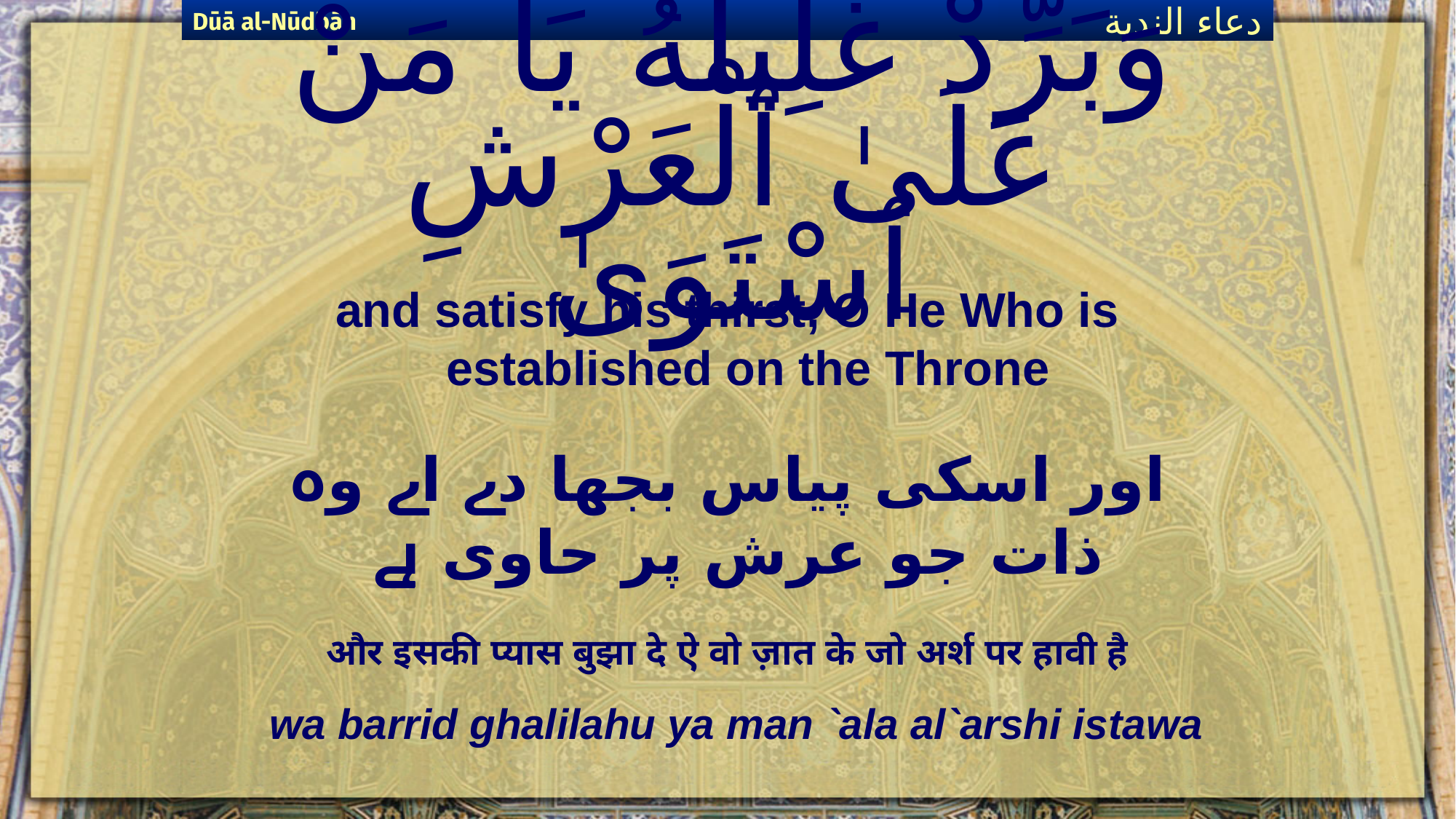

Dūā al-Nūdbāh
دعاء الندبة
# وَبَرِّدْ غَلِيلَهُ يَا مَنْ عَلَىٰ ٱلْعَرْشِ ٱسْتَوَىٰ
and satisfy his thirst, O He Who is established on the Throne
اور اسکی پیاس بجھا دے اے وہ ذات جو عرش پر حاوی ہے
और इसकी प्यास बुझा दे ऐ वो ज़ात के जो अर्श पर हावी है
wa barrid ghalilahu ya man `ala al`arshi istawa